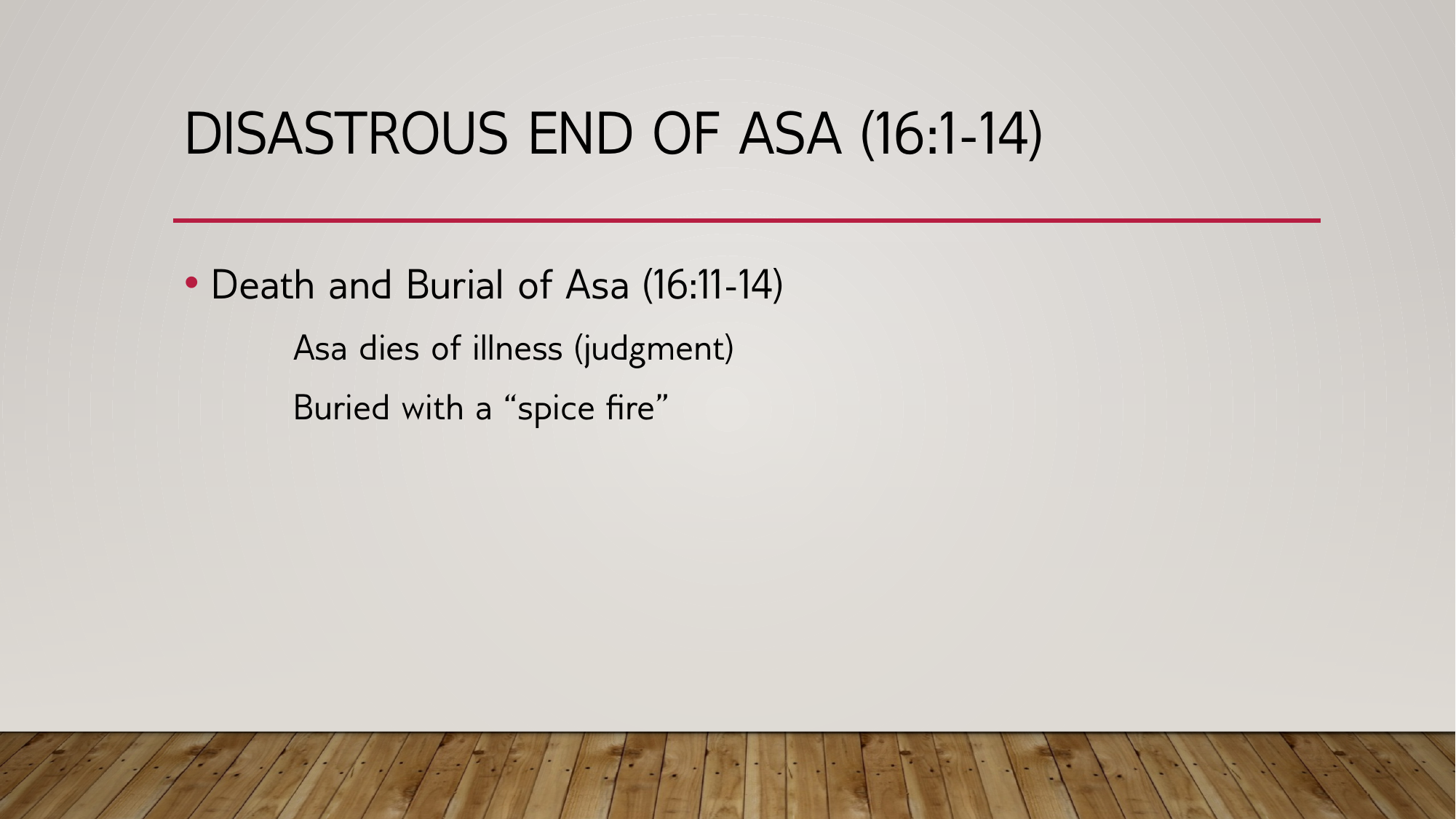

# Disastrous End of Asa (16:1-14)
Death and Burial of Asa (16:11-14)
Asa dies of illness (judgment)
Buried with a “spice fire”